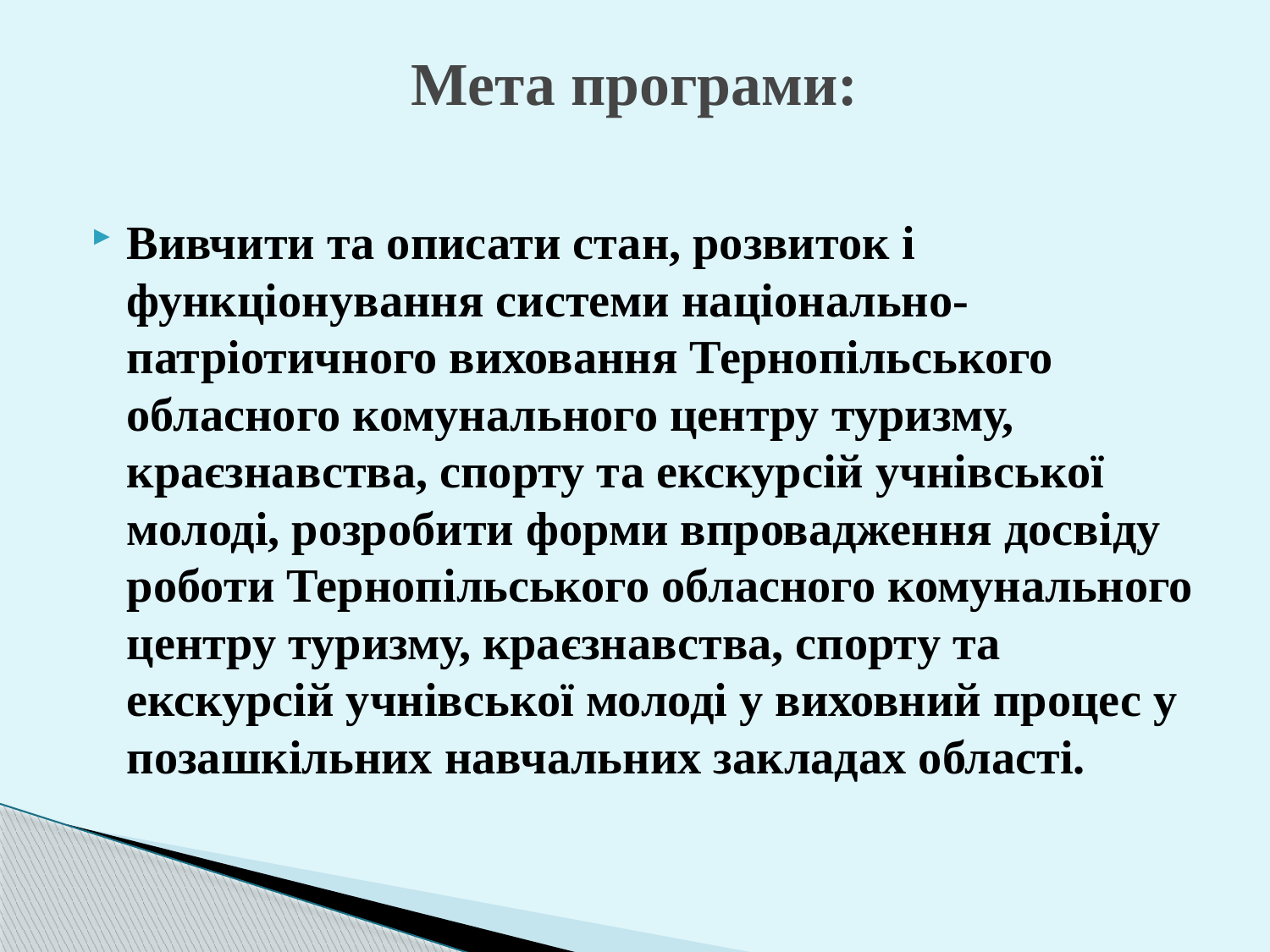

# Мета програми:
Вивчити та описати стан, розвиток і функціонування системи національно-патріотичного виховання Тернопільського обласного комунального центру туризму, краєзнавства, спорту та екскурсій учнівської молоді, розробити форми впровадження досвіду роботи Тернопільського обласного комунального центру туризму, краєзнавства, спорту та екскурсій учнівської молоді у виховний процес у позашкільних навчальних закладах області.